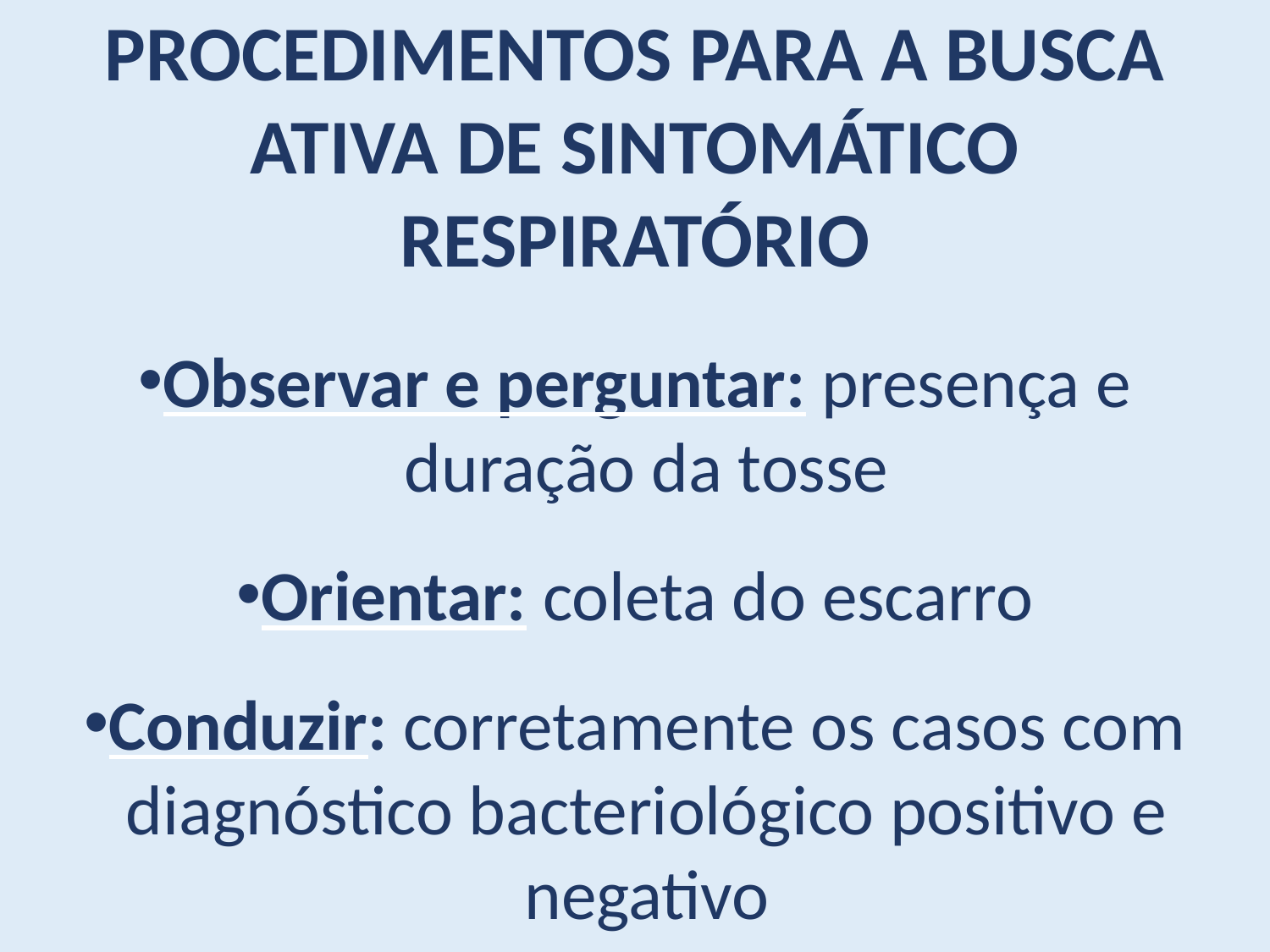

PROCEDIMENTOS PARA A BUSCA ATIVA DE SINTOMÁTICO RESPIRATÓRIO

Observar e perguntar: presença e duração da tosse

Orientar: coleta do escarro

Conduzir: corretamente os casos com diagnóstico bacteriológico positivo e negativo

Registrar: Livro do SR